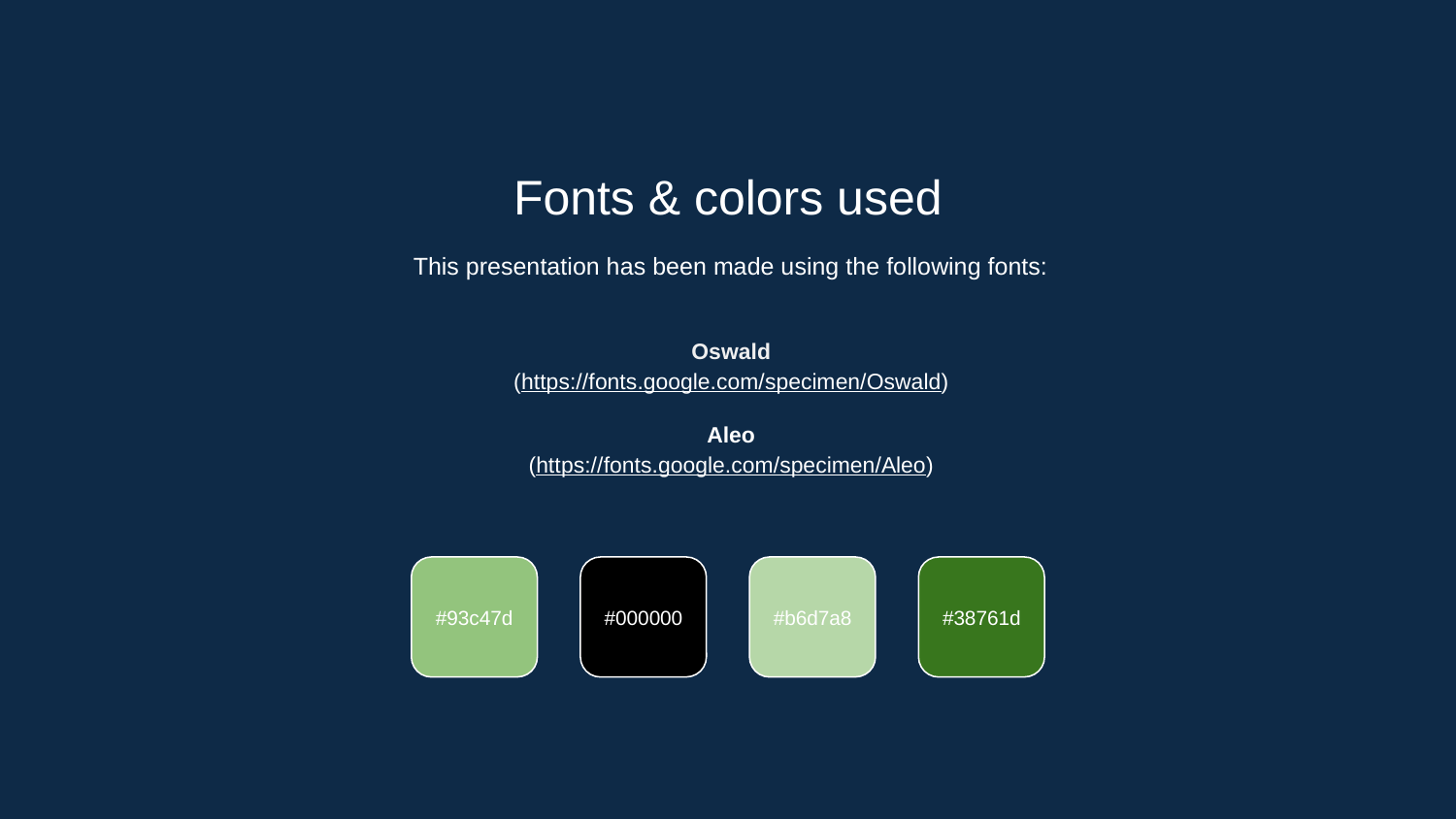

Fonts & colors used
This presentation has been made using the following fonts:

Oswald
(https://fonts.google.com/specimen/Oswald)

Aleo
(https://fonts.google.com/specimen/Aleo)

#93c47d
#000000
#b6d7a8
#38761d